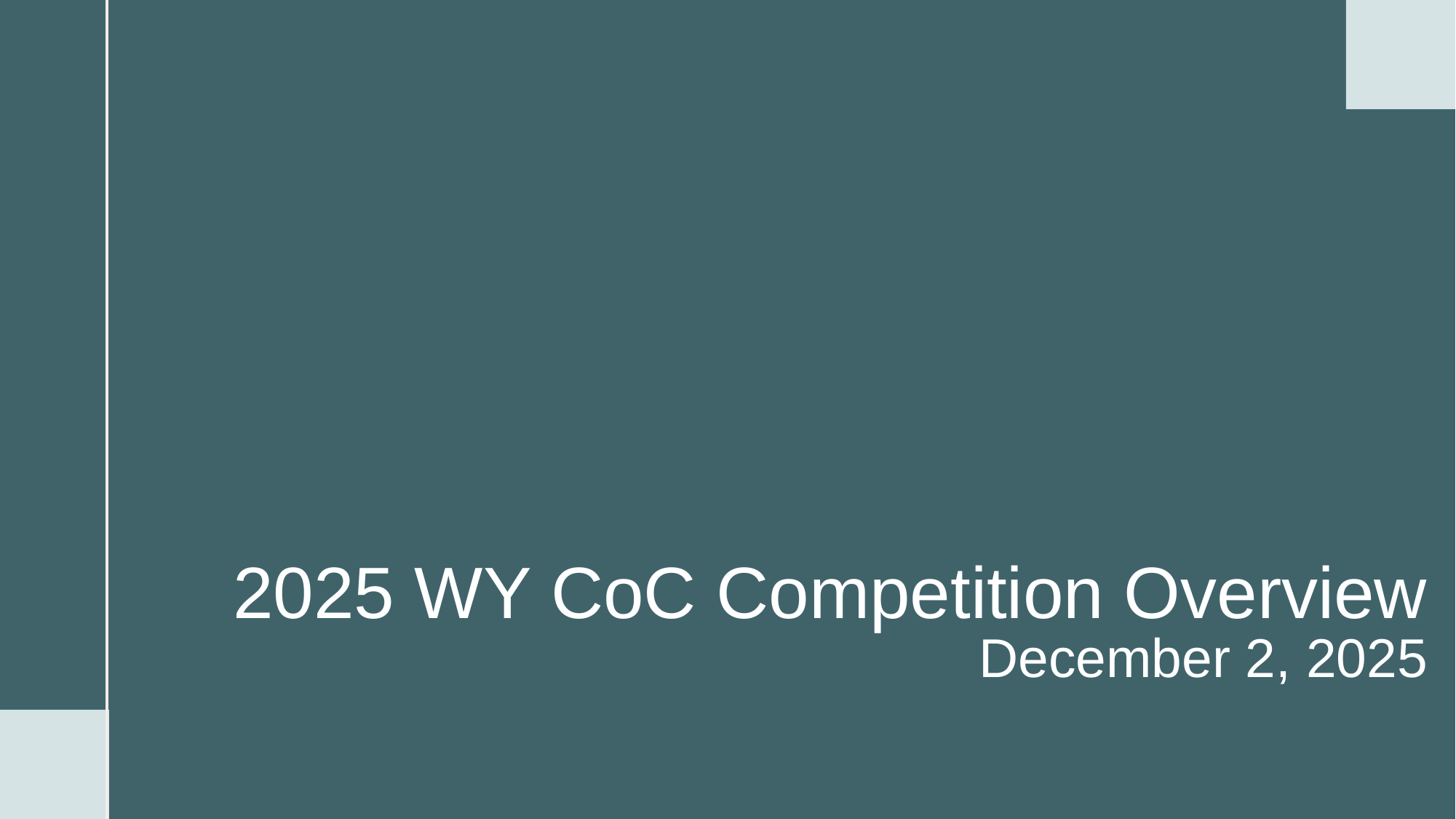

# 2025 WY CoC Competition Overview December 2, 2025